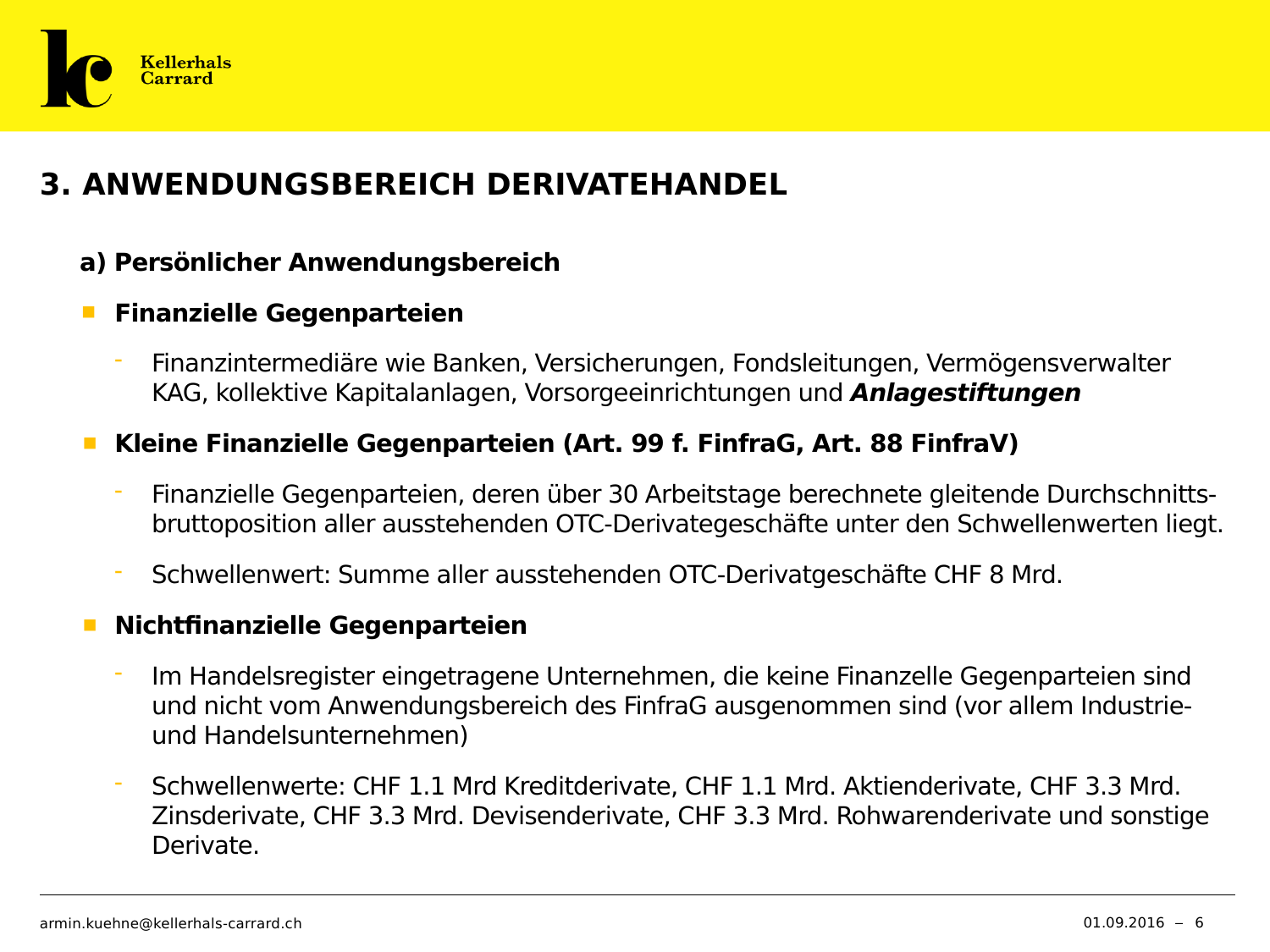

# 3. Anwendungsbereich Derivatehandel
a) Persönlicher Anwendungsbereich
Finanzielle Gegenparteien
Finanzintermediäre wie Banken, Versicherungen, Fondsleitungen, Vermögensverwalter KAG, kollektive Kapitalanlagen, Vorsorgeeinrichtungen und Anlagestiftungen
Kleine Finanzielle Gegenparteien (Art. 99 f. FinfraG, Art. 88 FinfraV)
Finanzielle Gegenparteien, deren über 30 Arbeitstage berechnete gleitende Durchschnitts-bruttoposition aller ausstehenden OTC-Derivategeschäfte unter den Schwellenwerten liegt.
Schwellenwert: Summe aller ausstehenden OTC-Derivatgeschäfte CHF 8 Mrd.
Nichtfinanzielle Gegenparteien
Im Handelsregister eingetragene Unternehmen, die keine Finanzelle Gegenparteien sind und nicht vom Anwendungsbereich des FinfraG ausgenommen sind (vor allem Industrie- und Handelsunternehmen)
Schwellenwerte: CHF 1.1 Mrd Kreditderivate, CHF 1.1 Mrd. Aktienderivate, CHF 3.3 Mrd. Zinsderivate, CHF 3.3 Mrd. Devisenderivate, CHF 3.3 Mrd. Rohwarenderivate und sonstige Derivate.

01.09.2016
6
armin.kuehne@kellerhals-carrard.ch